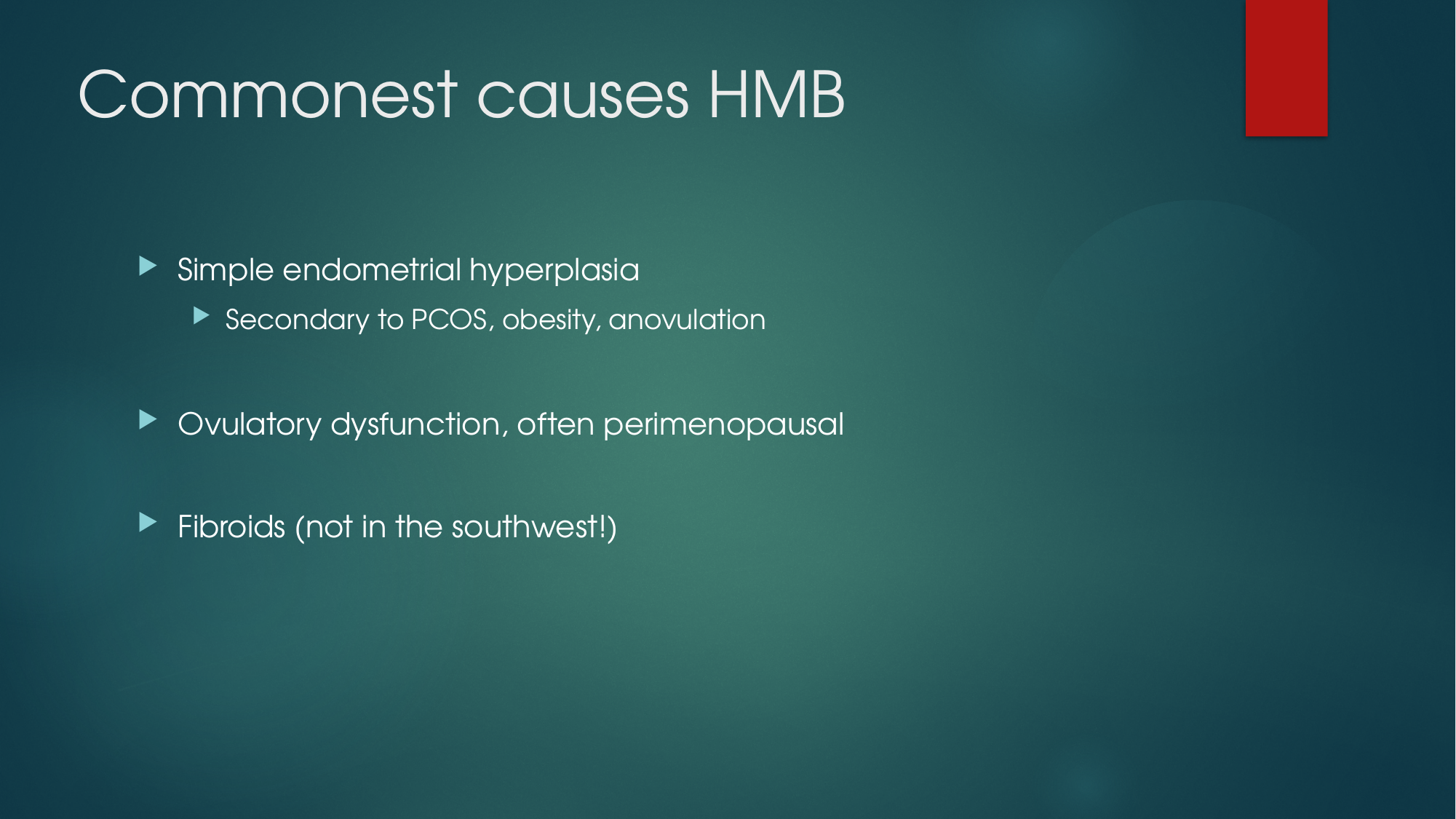

# Commonest causes HMB
Simple endometrial hyperplasia
Secondary to PCOS, obesity, anovulation

Ovulatory dysfunction, often perimenopausal

Fibroids (not in the southwest!)